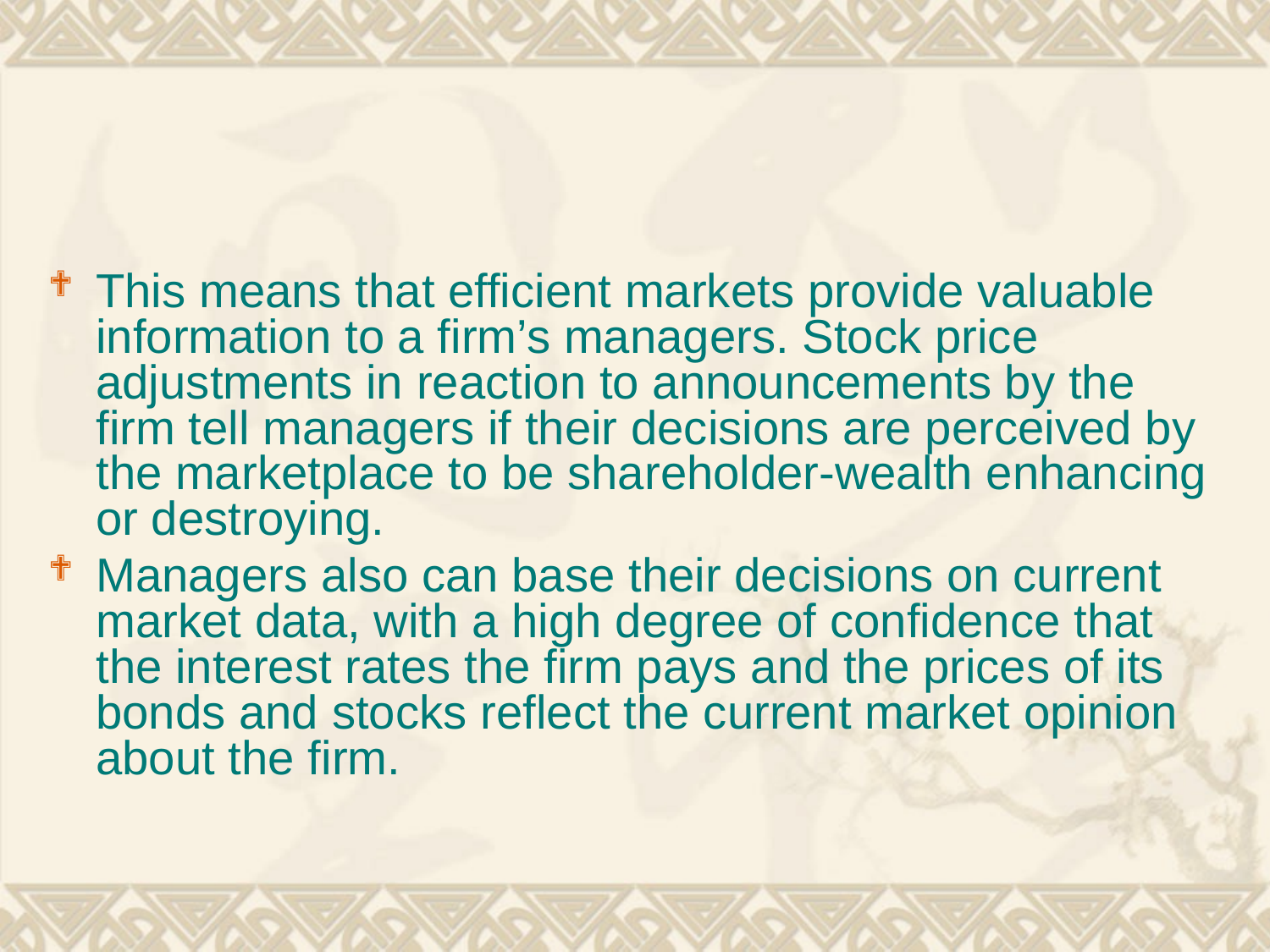

#
This means that efficient markets provide valuable information to a firm’s managers. Stock price adjustments in reaction to announcements by the firm tell managers if their decisions are perceived by the marketplace to be shareholder-wealth enhancing or destroying.
Managers also can base their decisions on current market data, with a high degree of confidence that the interest rates the firm pays and the prices of its bonds and stocks reflect the current market opinion about the firm.
124